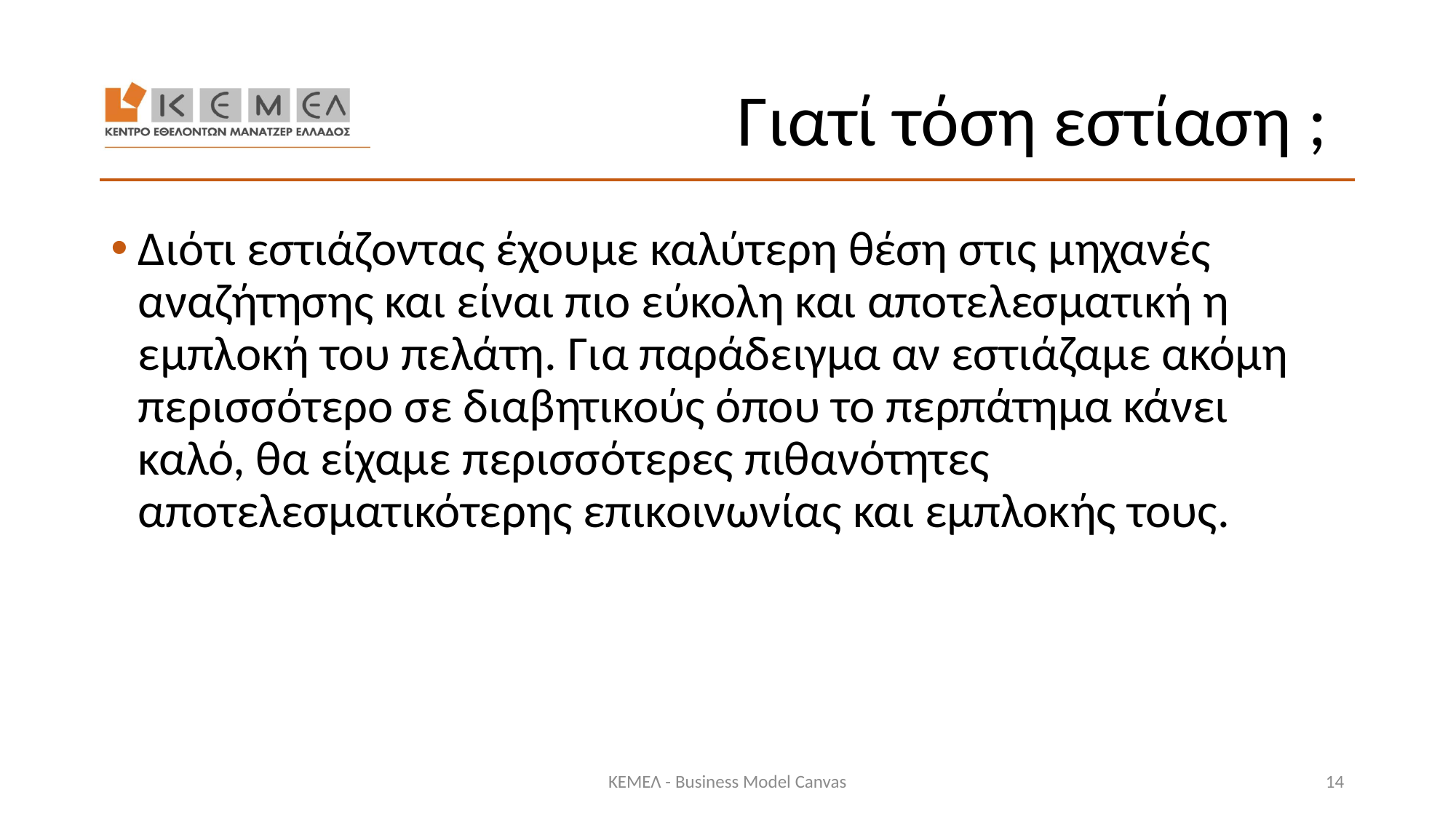

# Γιατί τόση εστίαση ;
Διότι εστιάζοντας έχουμε καλύτερη θέση στις μηχανές αναζήτησης και είναι πιο εύκολη και αποτελεσματική η εμπλοκή του πελάτη. Για παράδειγμα αν εστιάζαμε ακόμη περισσότερο σε διαβητικούς όπου το περπάτημα κάνει καλό, θα είχαμε περισσότερες πιθανότητες αποτελεσματικότερης επικοινωνίας και εμπλοκής τους.

ΚΕΜΕΛ - Business Model Canvas
14